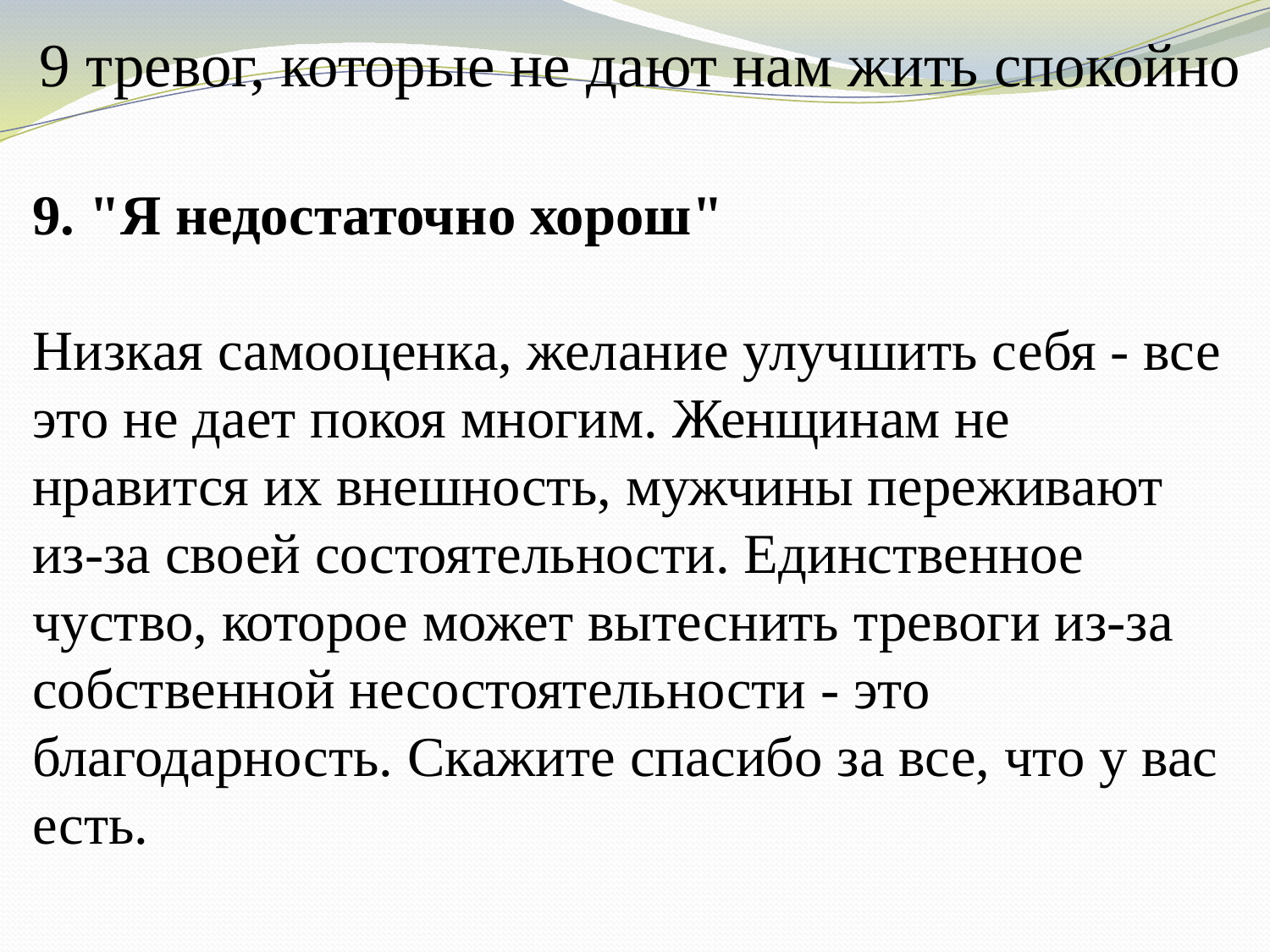

# 9 тревог, которые не дают нам жить спокойно

9. "Я недостаточно хорош"

Низкая самооценка, желание улучшить себя - все это не дает покоя многим. Женщинам не нравится их внешность, мужчины переживают из-за своей состоятельности. Единственное чуство, которое может вытеснить тревоги из-за собственной несостоятельности - это благодарность. Скажите спасибо за все, что у вас есть.